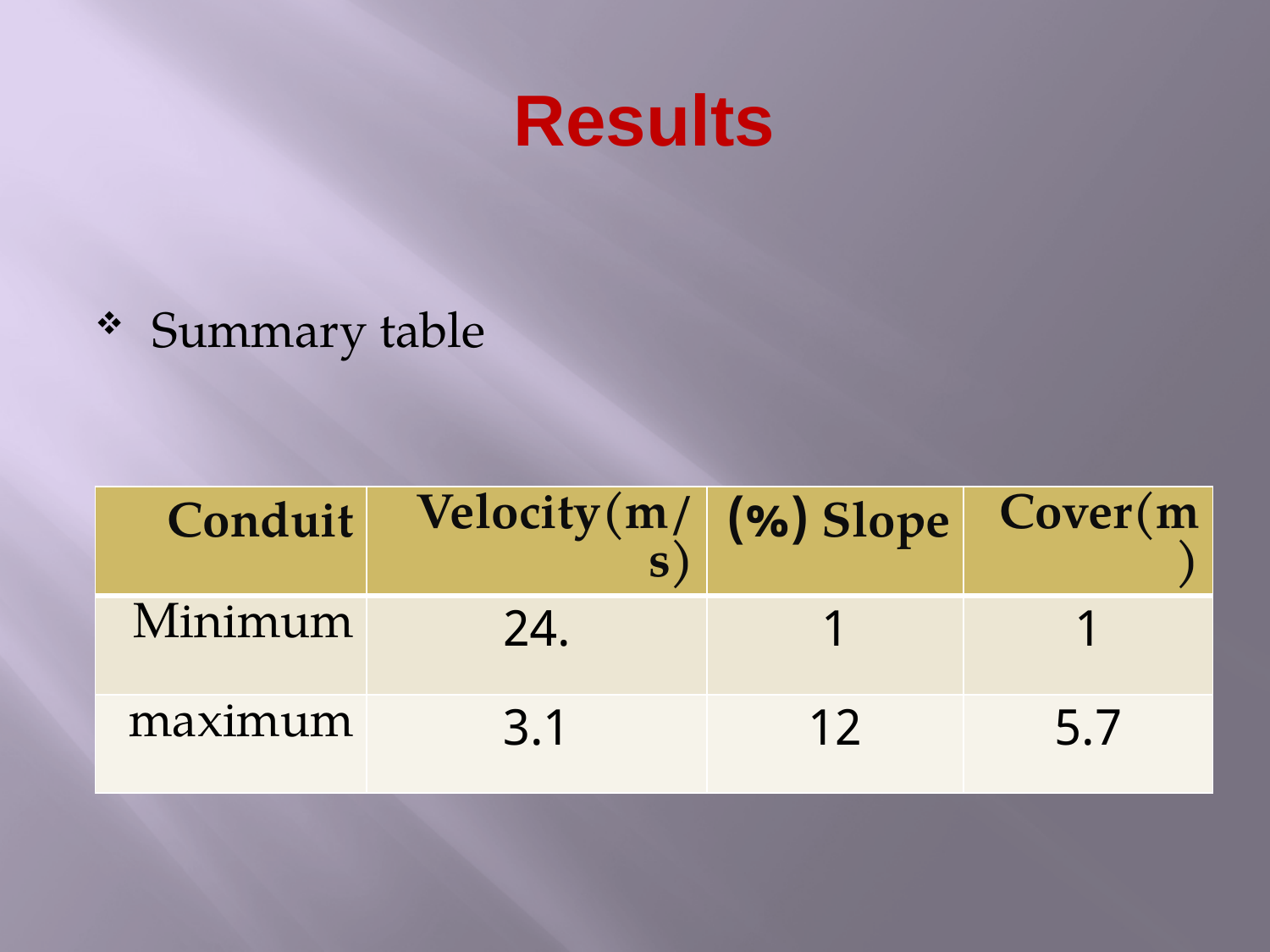

# Results

Summary table
| Conduit | Velocity(m/s) | Slope (%) | Cover(m) |
| --- | --- | --- | --- |
| Minimum | .24 | 1 | 1 |
| maximum | 3.1 | 12 | 5.7 |